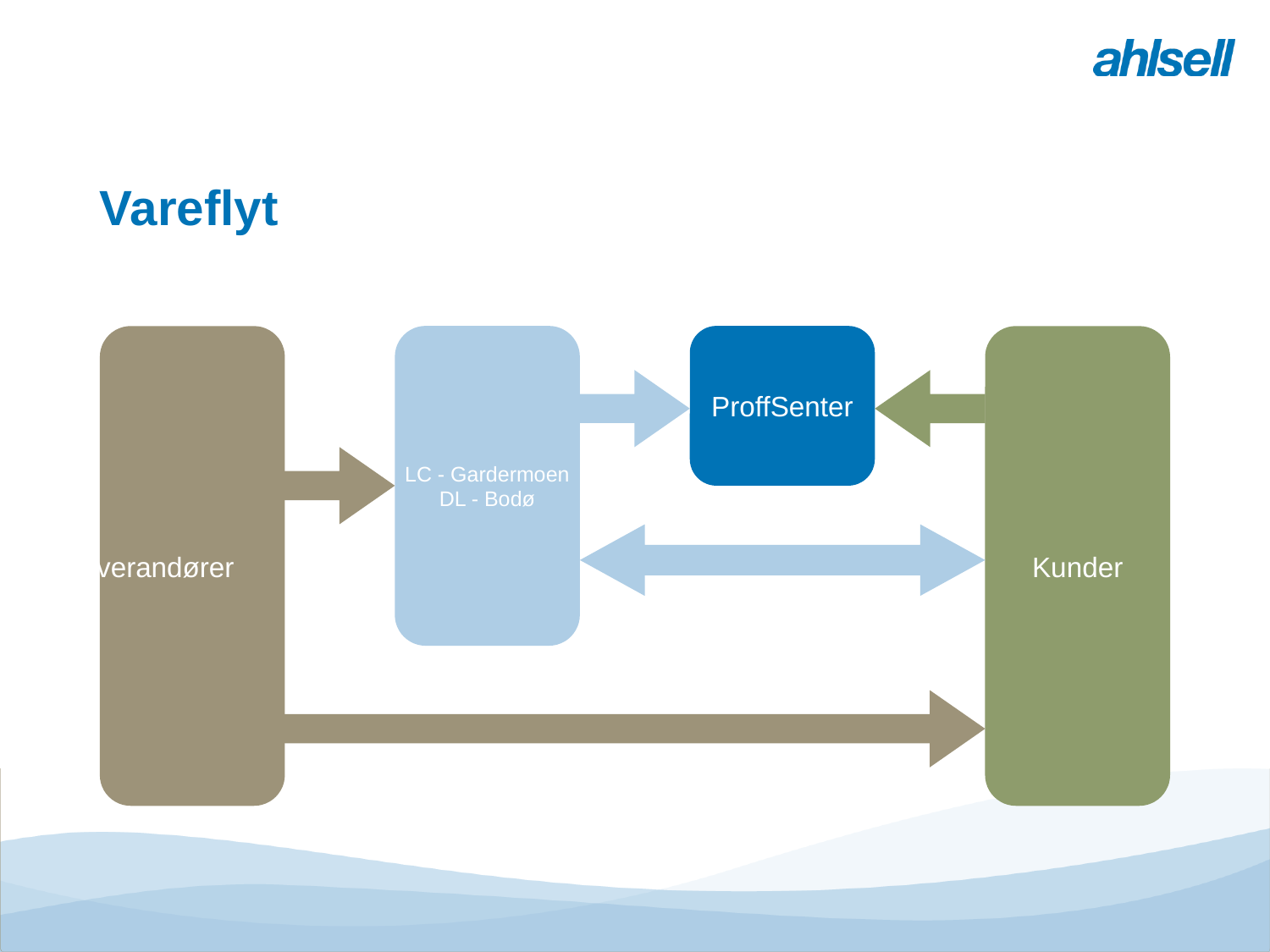

Om Logistikk Center
Miljø og kvalitetssystem
Fakta
Vareflyt
Transportflyt
Arbeidsflyt
Noen sammenlikninger
# Vareflyt
LC - Gardermoen
DL - Bodø
ProffSenter
Leverandører
Kunder